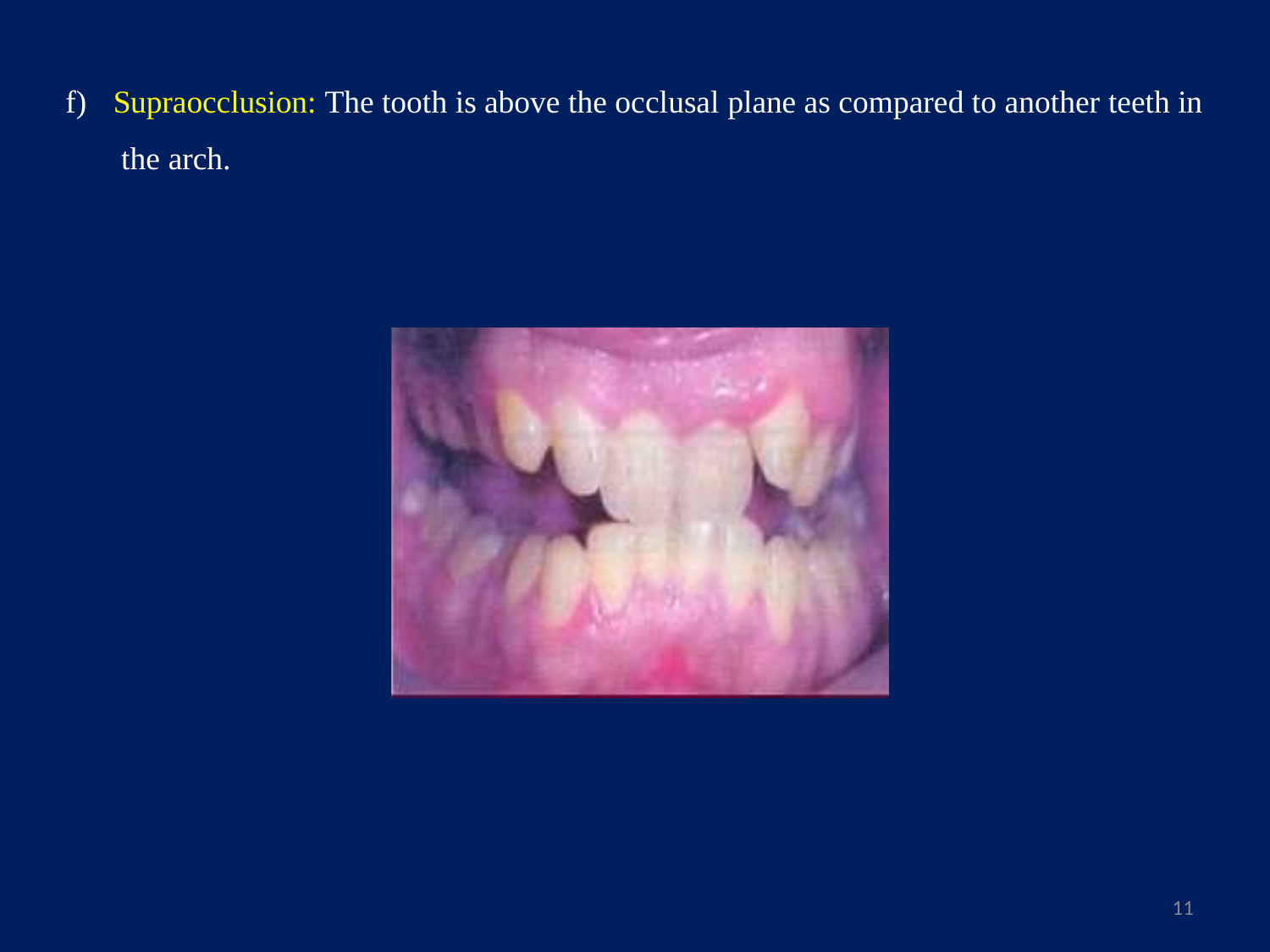

f)	Supraocclusion: The tooth is above the occlusal plane as compared to another teeth in  the arch.

11